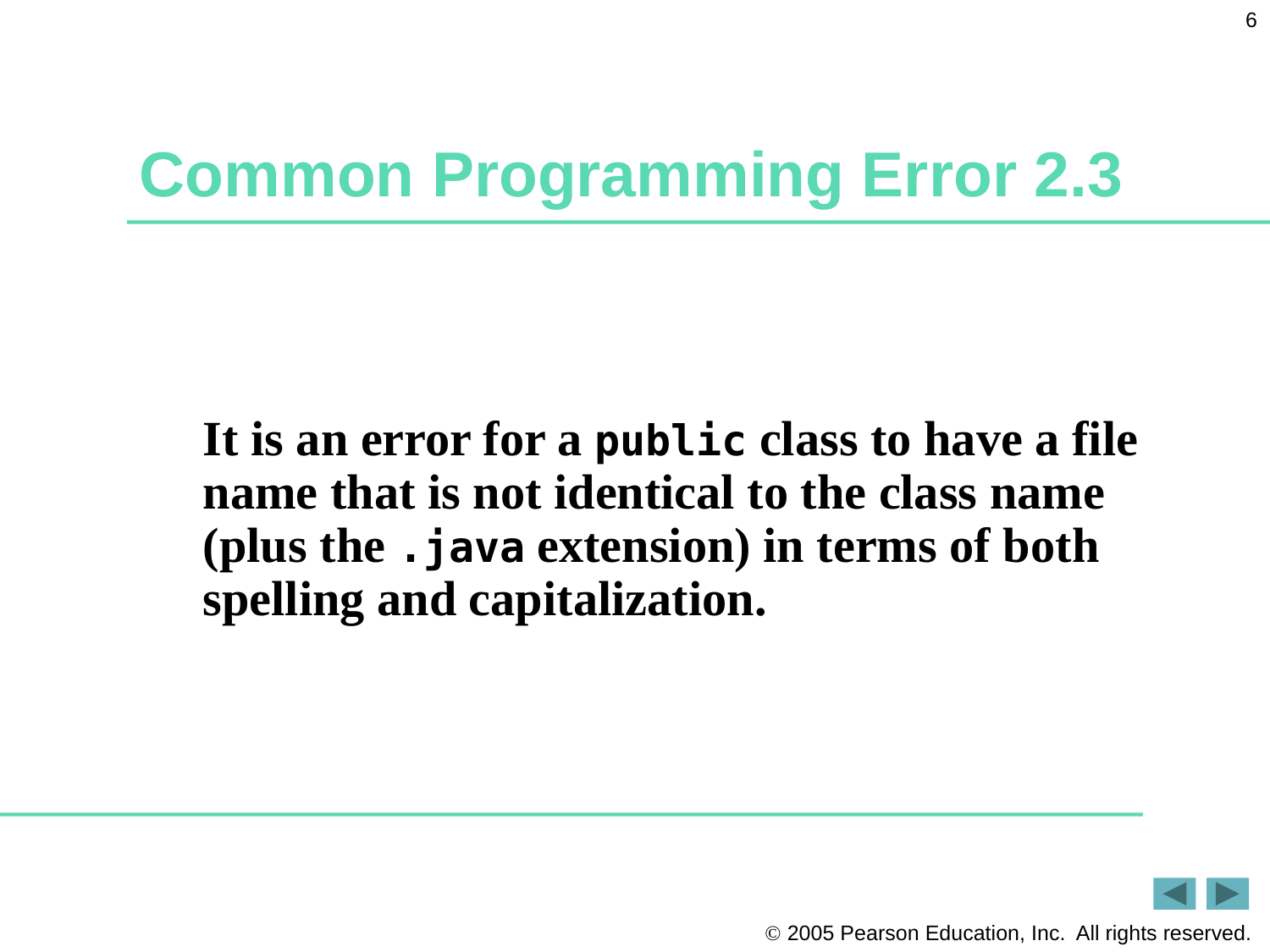

6
# Common Programming Error 2.3
It is an error for a public class to have a file name that is not identical to the class name (plus the .java extension) in terms of both spelling and capitalization.